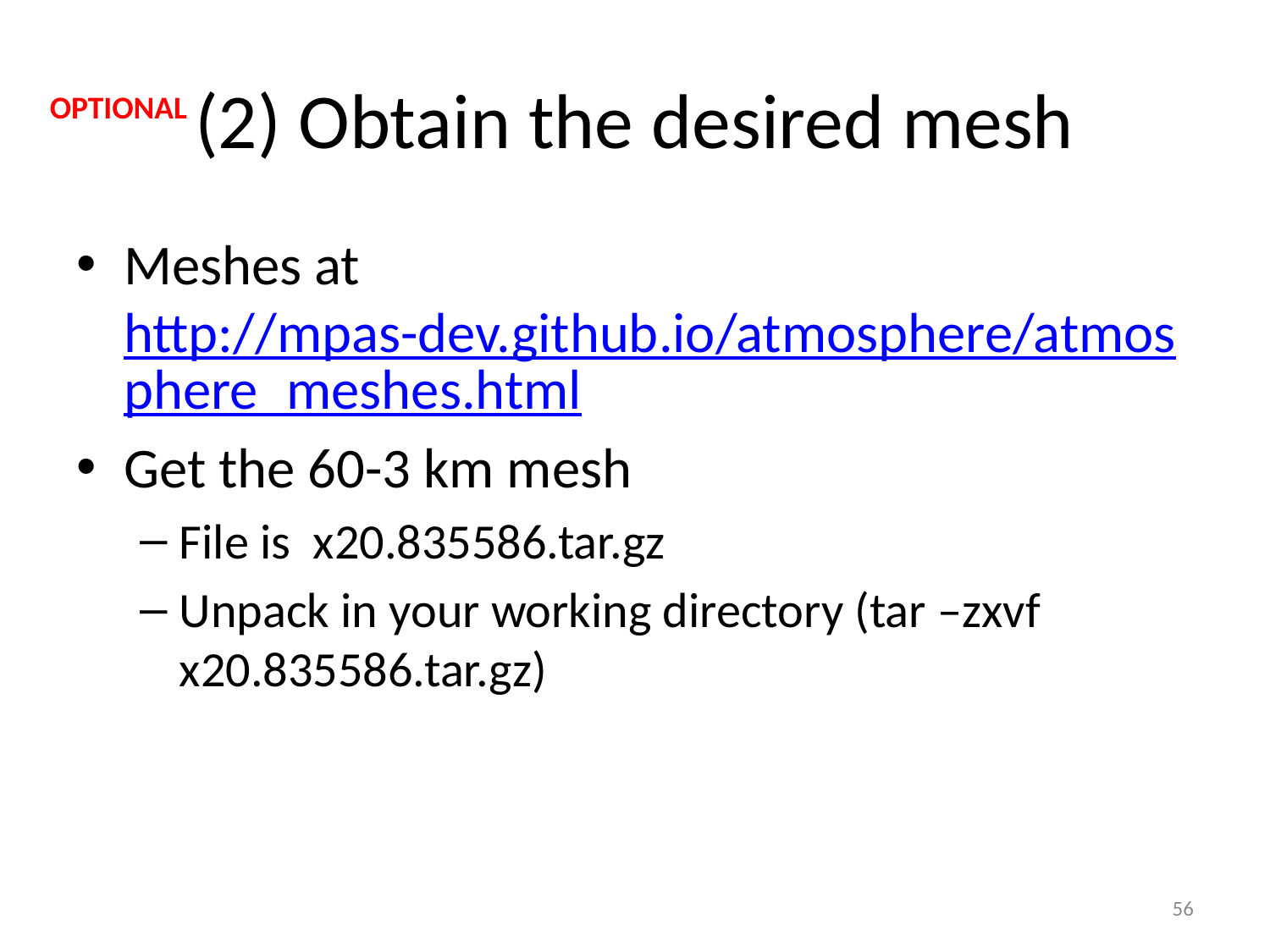

# (2) Obtain the desired mesh
OPTIONAL
Meshes at http://mpas-dev.github.io/atmosphere/atmosphere_meshes.html
Get the 60-3 km mesh
File is  x20.835586.tar.gz
Unpack in your working directory (tar –zxvf x20.835586.tar.gz)
56